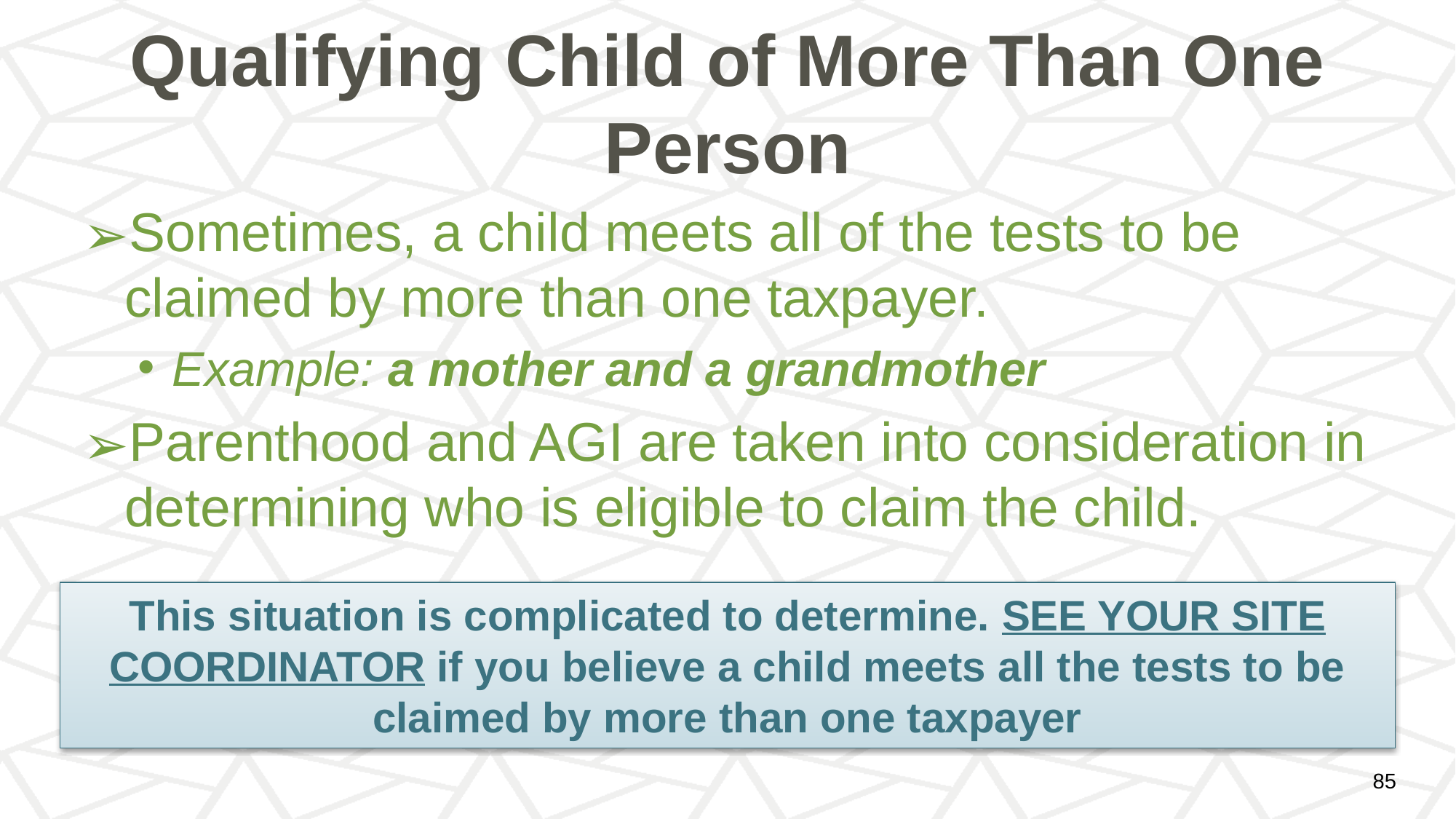

# Qualifying Child of More Than One Person
Sometimes, a child meets all of the tests to be claimed by more than one taxpayer.
Example: a mother and a grandmother
Parenthood and AGI are taken into consideration in determining who is eligible to claim the child.

This situation is complicated to determine. SEE YOUR SITE COORDINATOR if you believe a child meets all the tests to be claimed by more than one taxpayer
85